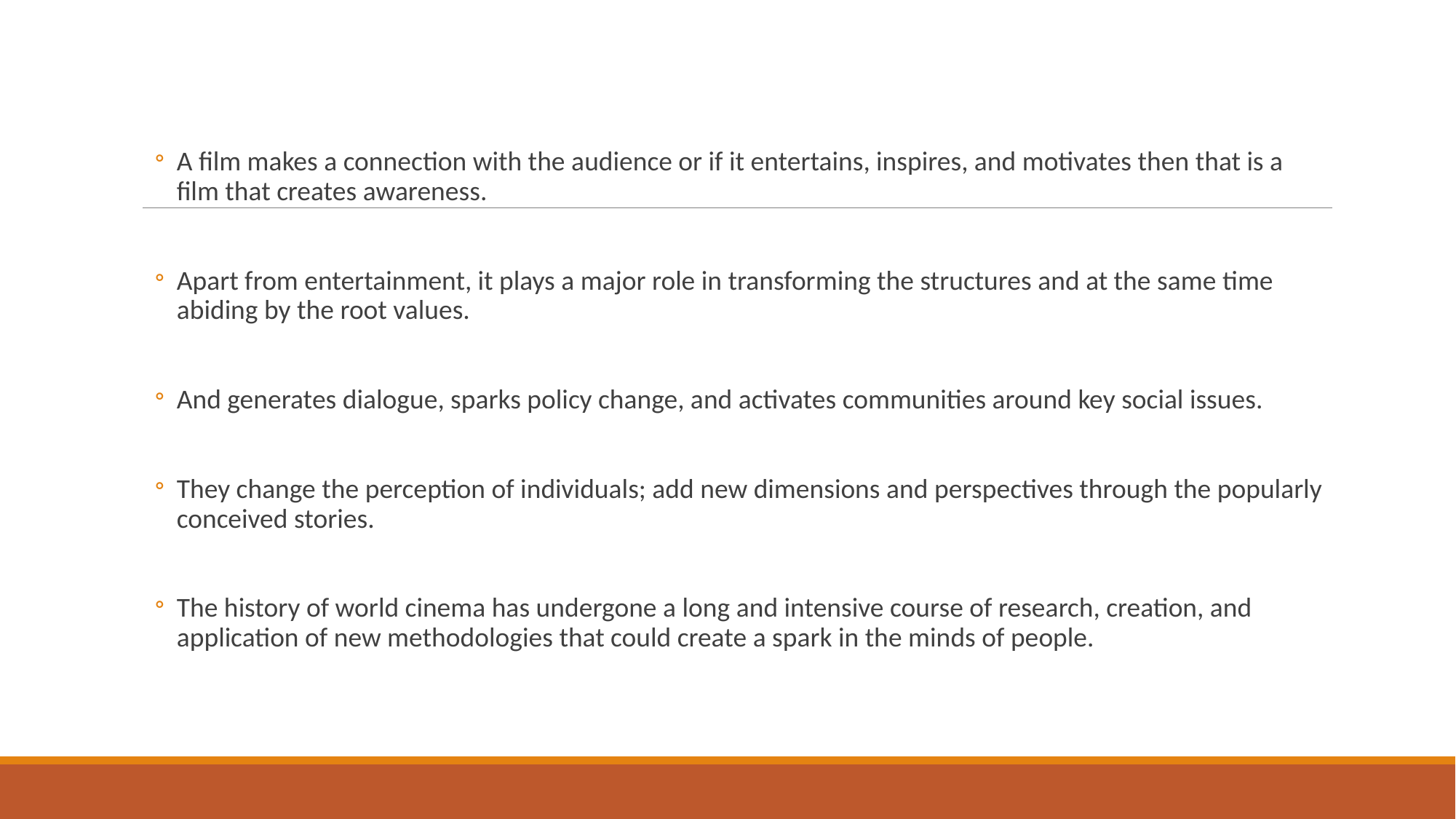

A film makes a connection with the audience or if it entertains, inspires, and motivates then that is a film that creates awareness.

Apart from entertainment, it plays a major role in transforming the structures and at the same time abiding by the root values.

And generates dialogue, sparks policy change, and activates communities around key social issues.

They change the perception of individuals; add new dimensions and perspectives through the popularly conceived stories.

The history of world cinema has undergone a long and intensive course of research, creation, and application of new methodologies that could create a spark in the minds of people.